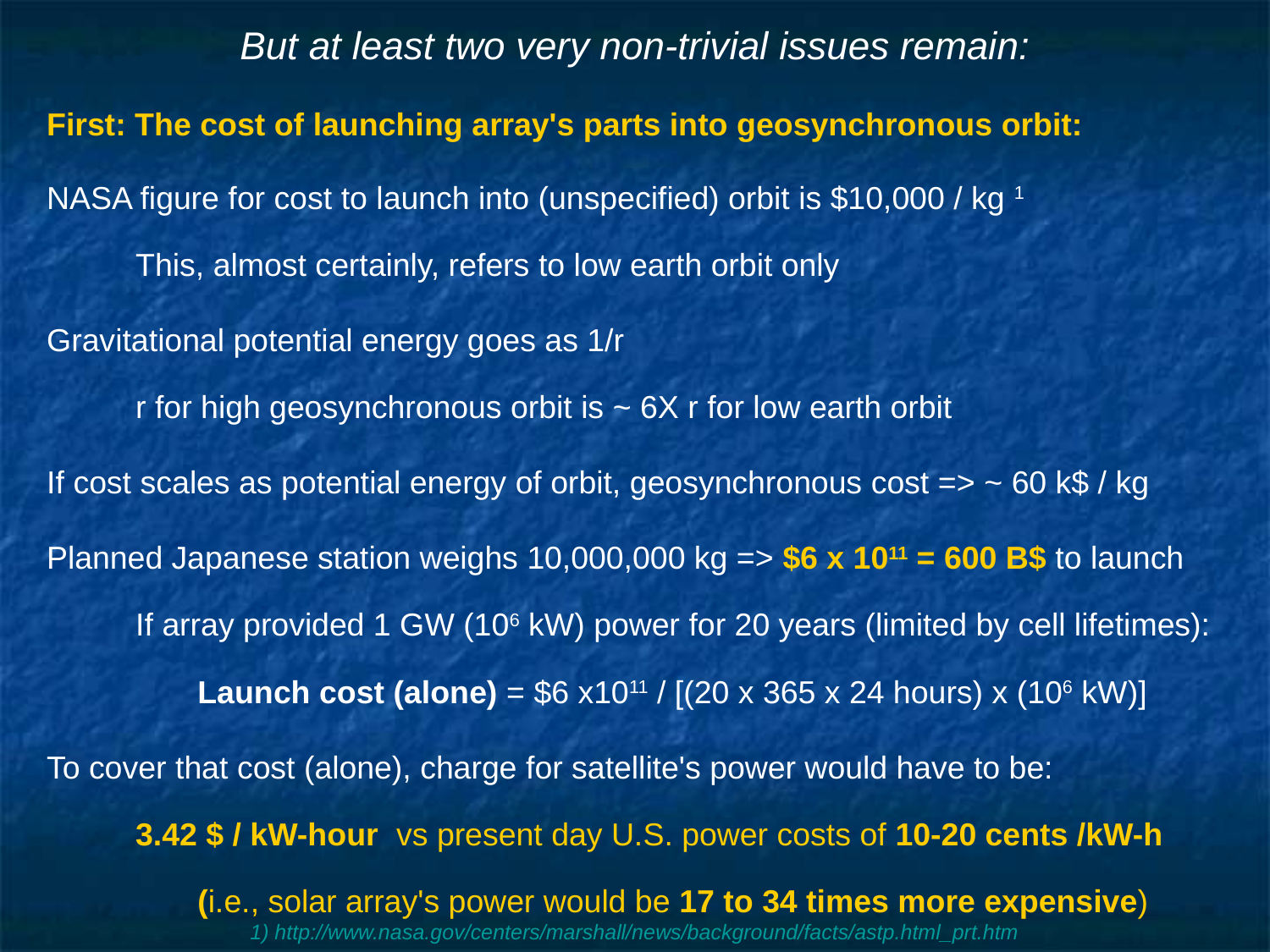

# But at least two very non-trivial issues remain:
First: The cost of launching array's parts into geosynchronous orbit:

NASA figure for cost to launch into (unspecified) orbit is $10,000 / kg 1

This, almost certainly, refers to low earth orbit only

Gravitational potential energy goes as 1/r

r for high geosynchronous orbit is ~ 6X r for low earth orbit

If cost scales as potential energy of orbit, geosynchronous cost => ~ 60 k$ / kg

Planned Japanese station weighs 10,000,000 kg => $6 x 1011 = 600 B$ to launch

If array provided 1 GW (106 kW) power for 20 years (limited by cell lifetimes):

Launch cost (alone) = $6 x1011 / [(20 x 365 x 24 hours) x (106 kW)]

To cover that cost (alone), charge for satellite's power would have to be:

3.42 $ / kW-hour  vs present day U.S. power costs of 10-20 cents /kW-h

(i.e., solar array's power would be 17 to 34 times more expensive)
1) http://www.nasa.gov/centers/marshall/news/background/facts/astp.html_prt.htm